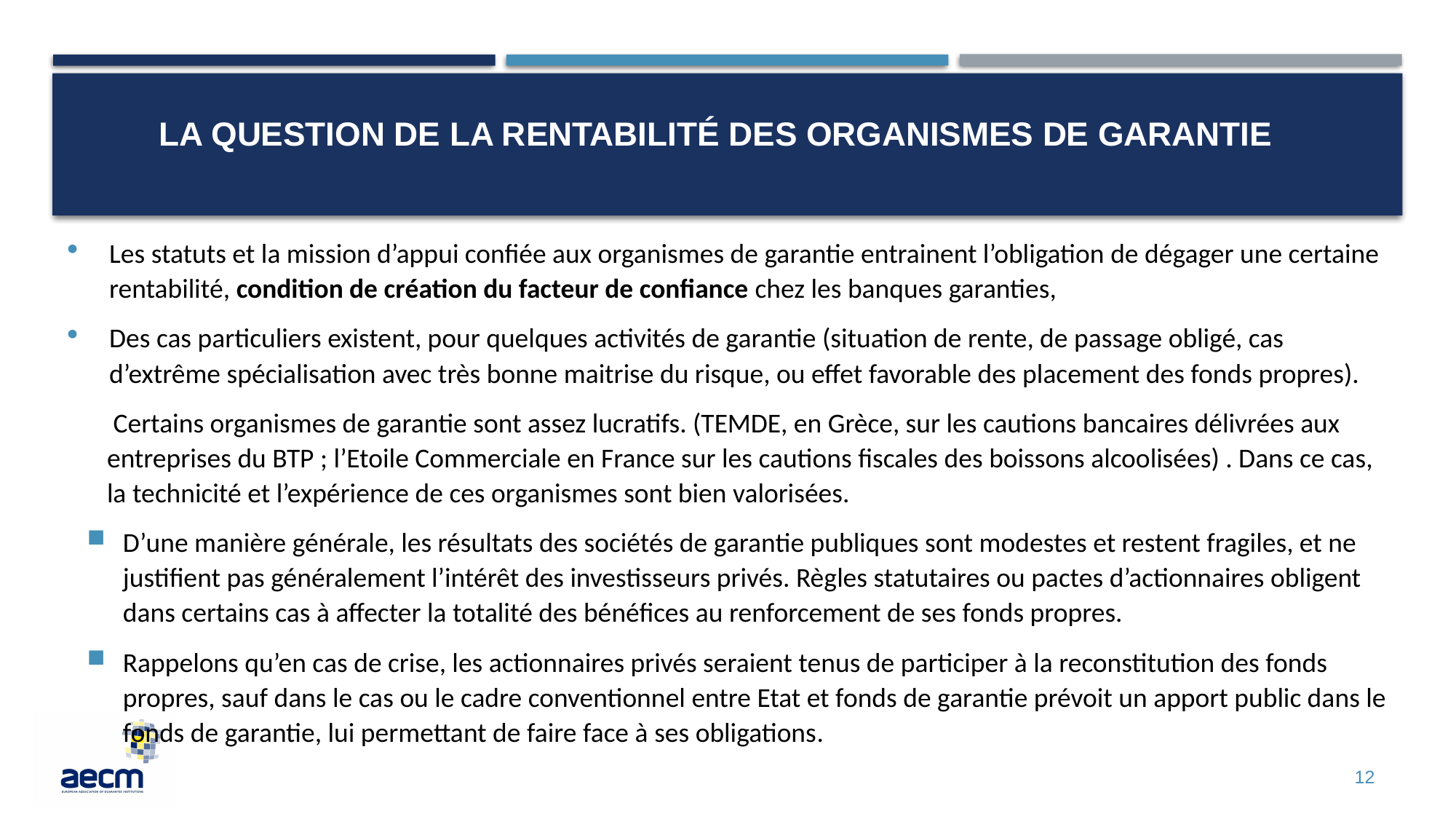

# LA QUESTION de la rentabilité des organismes de garantie
Les statuts et la mission d’appui confiée aux organismes de garantie entrainent l’obligation de dégager une certaine rentabilité, condition de création du facteur de confiance chez les banques garanties,
Des cas particuliers existent, pour quelques activités de garantie (situation de rente, de passage obligé, cas d’extrême spécialisation avec très bonne maitrise du risque, ou effet favorable des placement des fonds propres).
 Certains organismes de garantie sont assez lucratifs. (TEMDE, en Grèce, sur les cautions bancaires délivrées aux entreprises du BTP ; l’Etoile Commerciale en France sur les cautions fiscales des boissons alcoolisées) . Dans ce cas, la technicité et l’expérience de ces organismes sont bien valorisées.
D’une manière générale, les résultats des sociétés de garantie publiques sont modestes et restent fragiles, et ne justifient pas généralement l’intérêt des investisseurs privés. Règles statutaires ou pactes d’actionnaires obligent dans certains cas à affecter la totalité des bénéfices au renforcement de ses fonds propres.
Rappelons qu’en cas de crise, les actionnaires privés seraient tenus de participer à la reconstitution des fonds propres, sauf dans le cas ou le cadre conventionnel entre Etat et fonds de garantie prévoit un apport public dans le fonds de garantie, lui permettant de faire face à ses obligations.

12